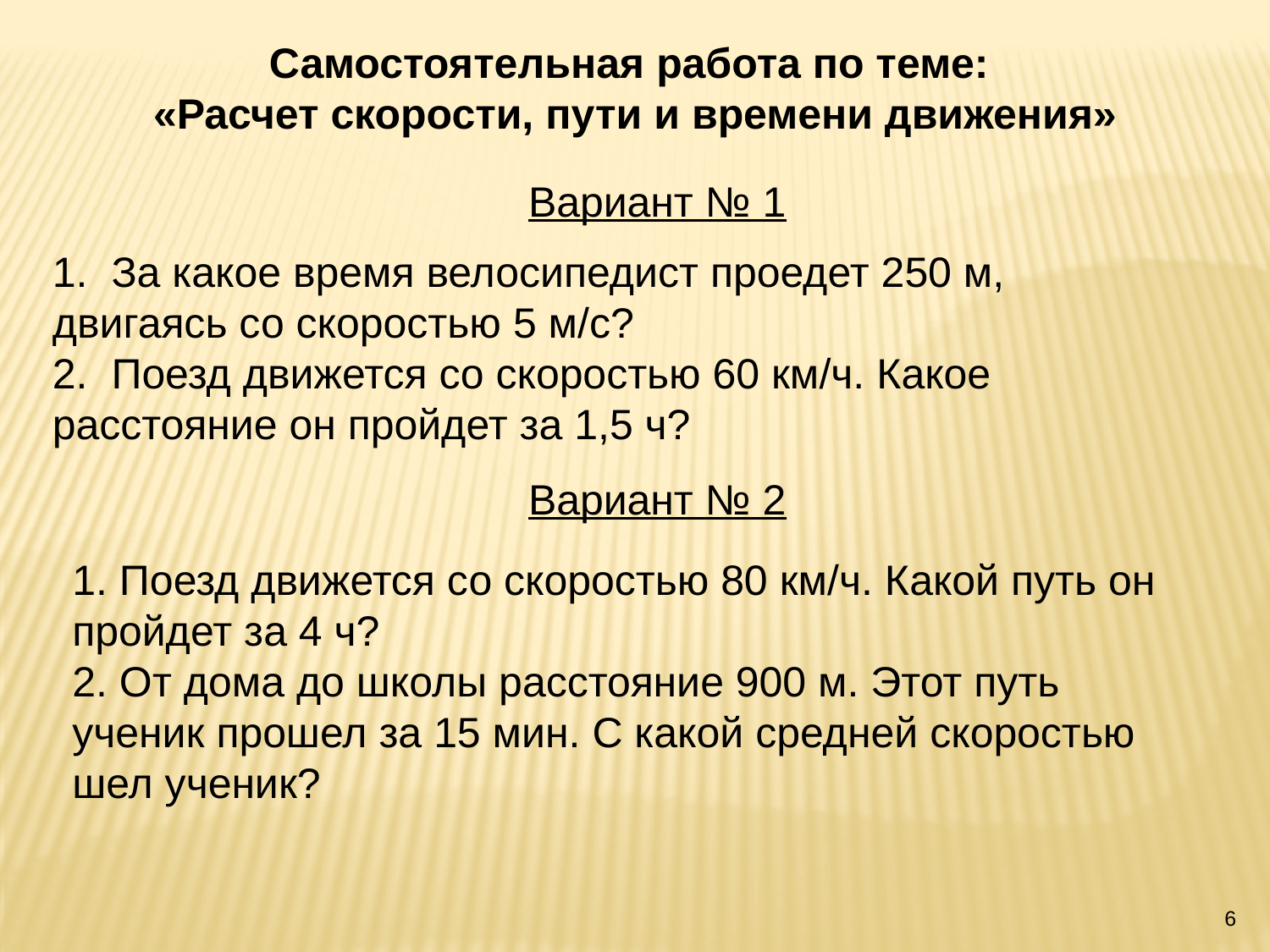

Самостоятельная работа по теме:
«Расчет скорости, пути и времени движения»
Вариант № 1
1.  За какое время велосипедист проедет 250 м, двигаясь со скоростью 5 м/с?
2.  Поезд движется со скоростью 60 км/ч. Какое расстояние он пройдет за 1,5 ч?
Вариант № 2
1. Поезд движется со скоростью 80 км/ч. Какой путь он пройдет за 4 ч?
2. От дома до школы расстояние 900 м. Этот путь ученик прошел за 15 мин. С какой средней скоростью шел ученик?
6